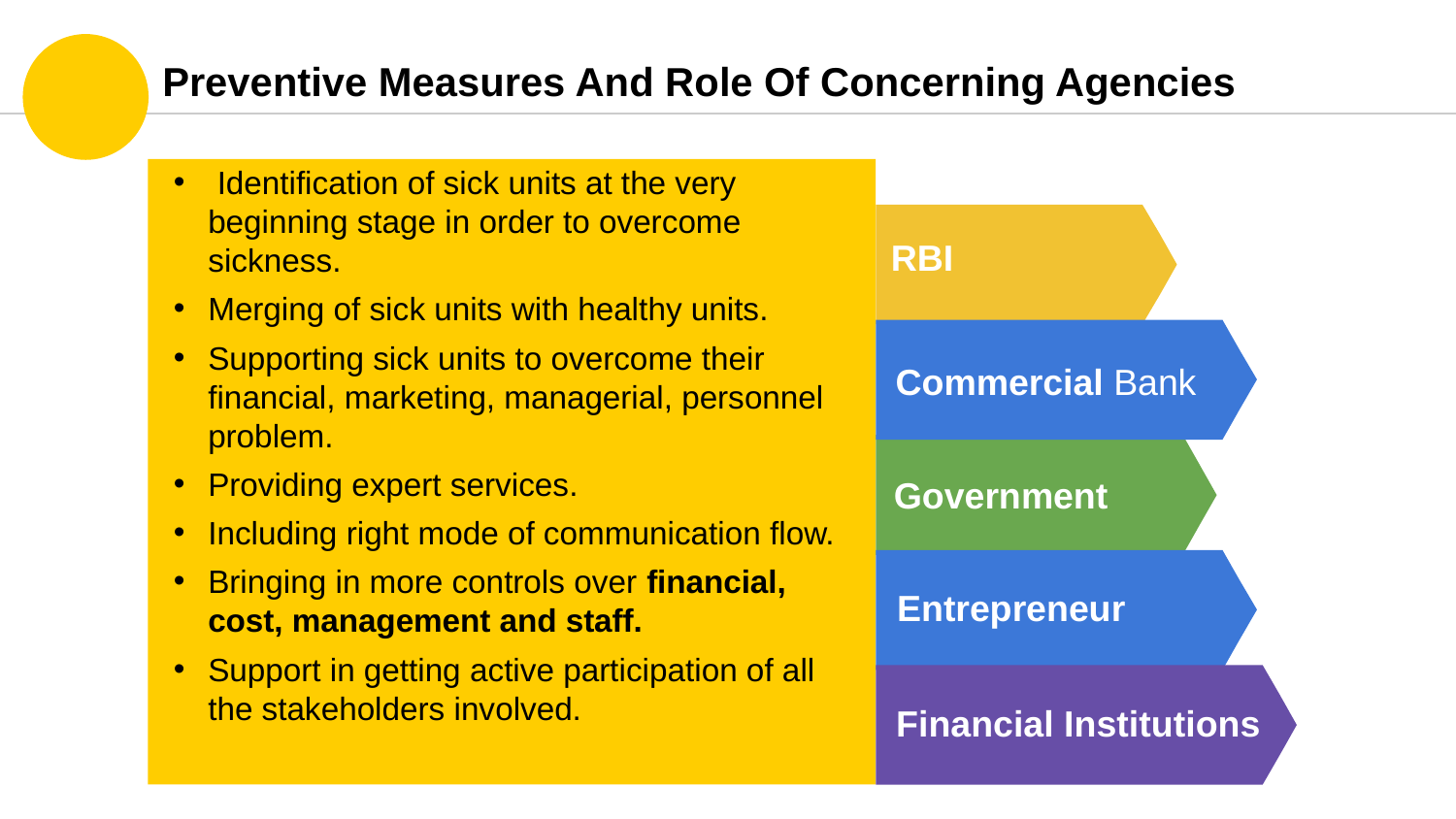

Preventive Measures And Role Of Concerning Agencies
 Identification of sick units at the very beginning stage in order to overcome sickness.
Merging of sick units with healthy units.
Supporting sick units to overcome their financial, marketing, managerial, personnel problem.
Providing expert services.
Including right mode of communication flow.
Bringing in more controls over financial, cost, management and staff.
Support in getting active participation of all the stakeholders involved.

RBI
Commercial Bank

Government

Entrepreneur
Financial Institutions